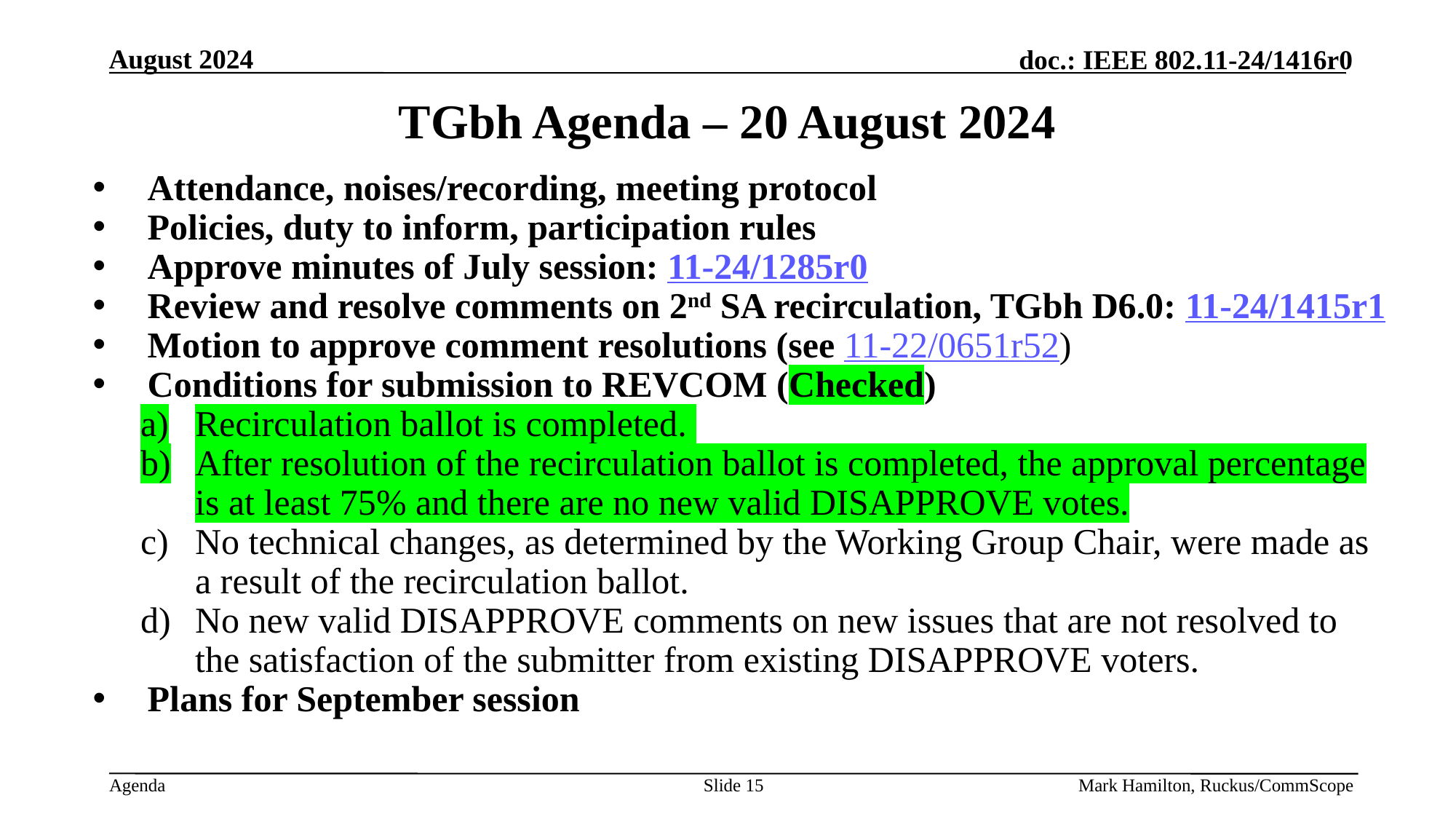

# TGbh Agenda – 20 August 2024
Attendance, noises/recording, meeting protocol
Policies, duty to inform, participation rules
Approve minutes of July session: 11-24/1285r0
Review and resolve comments on 2nd SA recirculation, TGbh D6.0: 11-24/1415r1
Motion to approve comment resolutions (see 11-22/0651r52)
Conditions for submission to REVCOM (Checked)
Recirculation ballot is completed.
After resolution of the recirculation ballot is completed, the approval percentage is at least 75% and there are no new valid DISAPPROVE votes.
No technical changes, as determined by the Working Group Chair, were made as a result of the recirculation ballot.
No new valid DISAPPROVE comments on new issues that are not resolved to the satisfaction of the submitter from existing DISAPPROVE voters.
Plans for September session
Slide 15